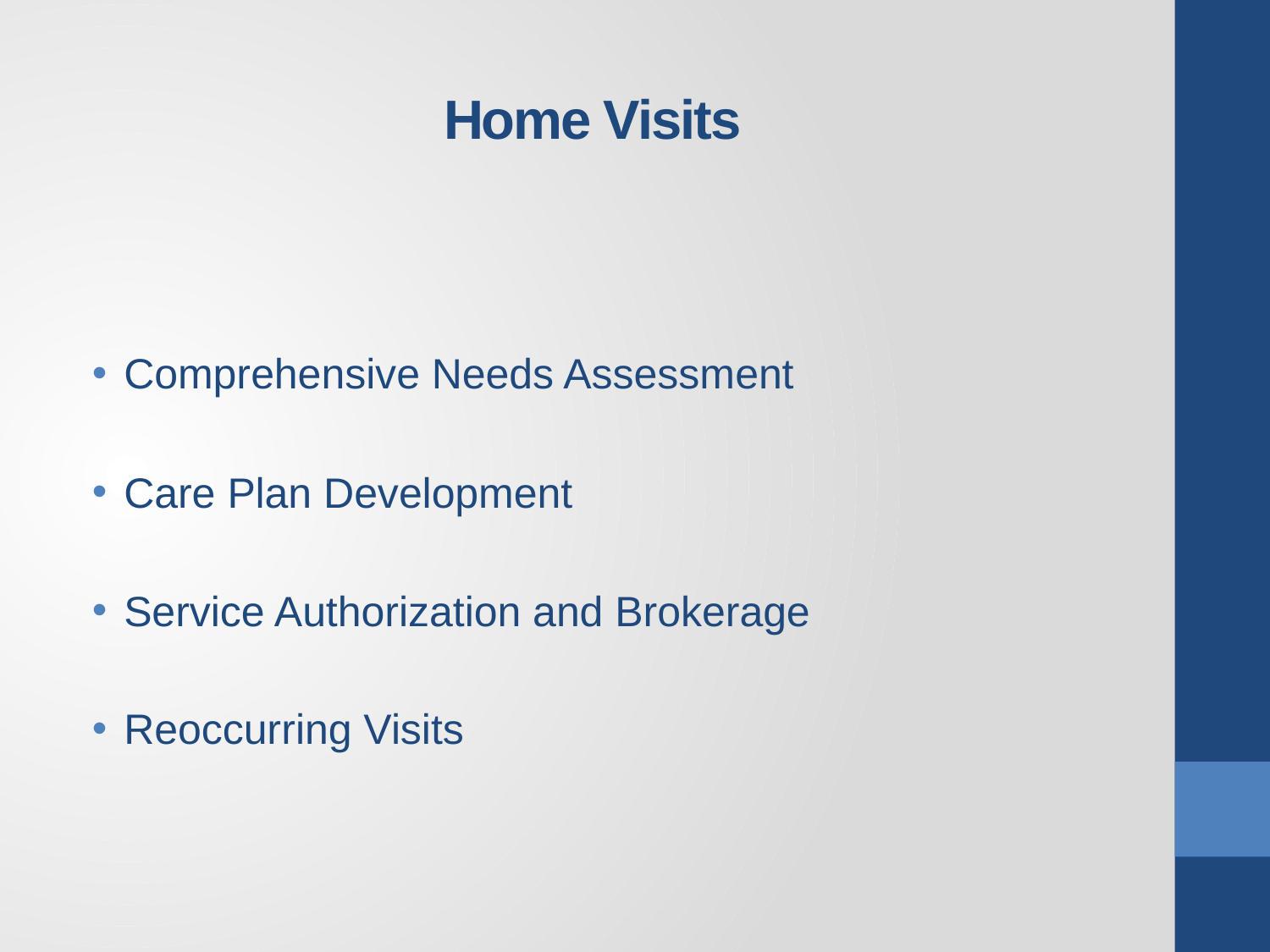

# Home Visits

Comprehensive Needs Assessment

Care Plan Development

Service Authorization and Brokerage

Reoccurring Visits